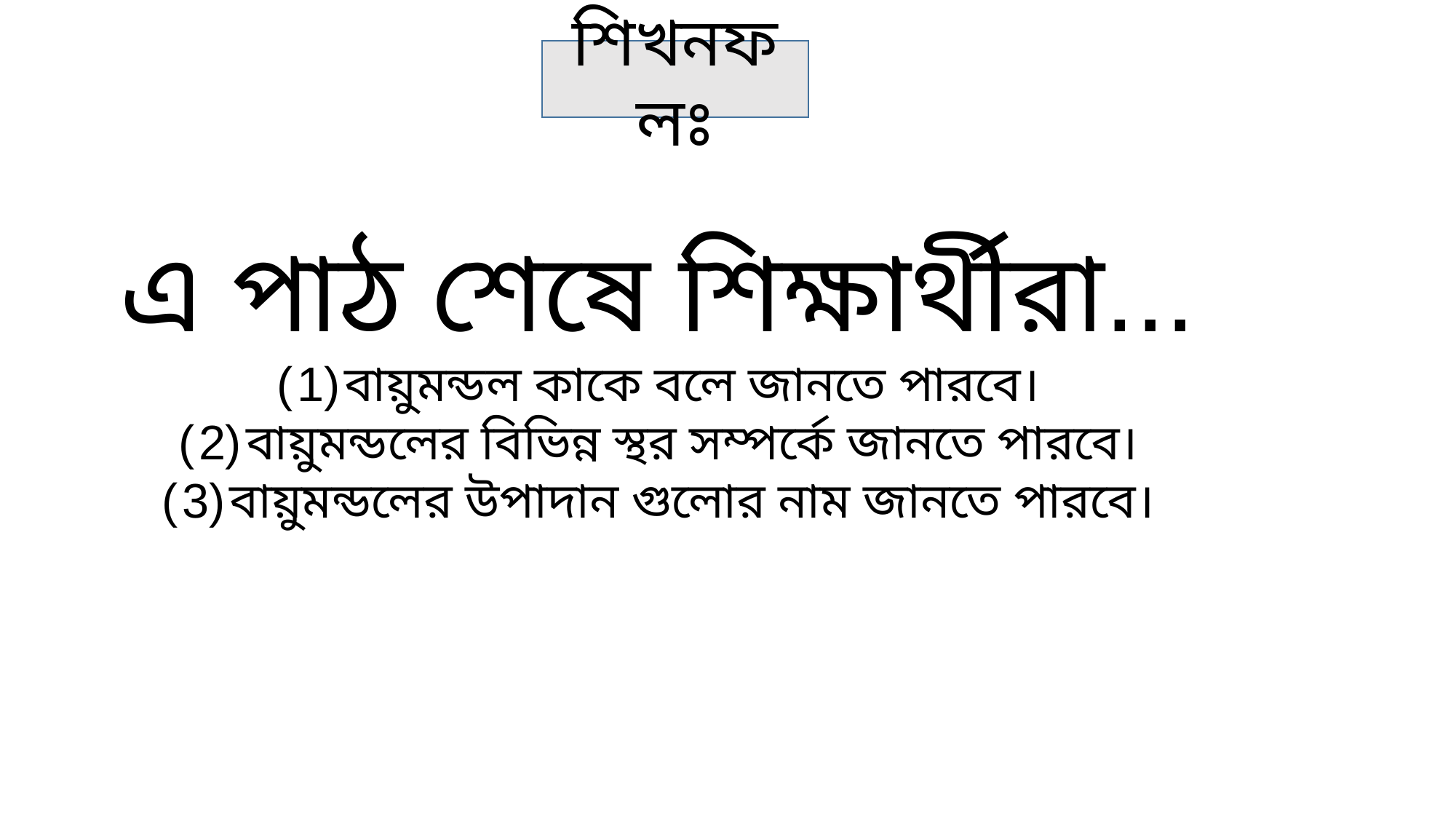

শিখনফলঃ
এ পাঠ শেষে শিক্ষার্থীরা...
বায়ুমন্ডল কাকে বলে জানতে পারবে।
বায়ুমন্ডলের বিভিন্ন স্থর সম্পর্কে জানতে পারবে।
বায়ুমন্ডলের উপাদান গুলোর নাম জানতে পারবে।